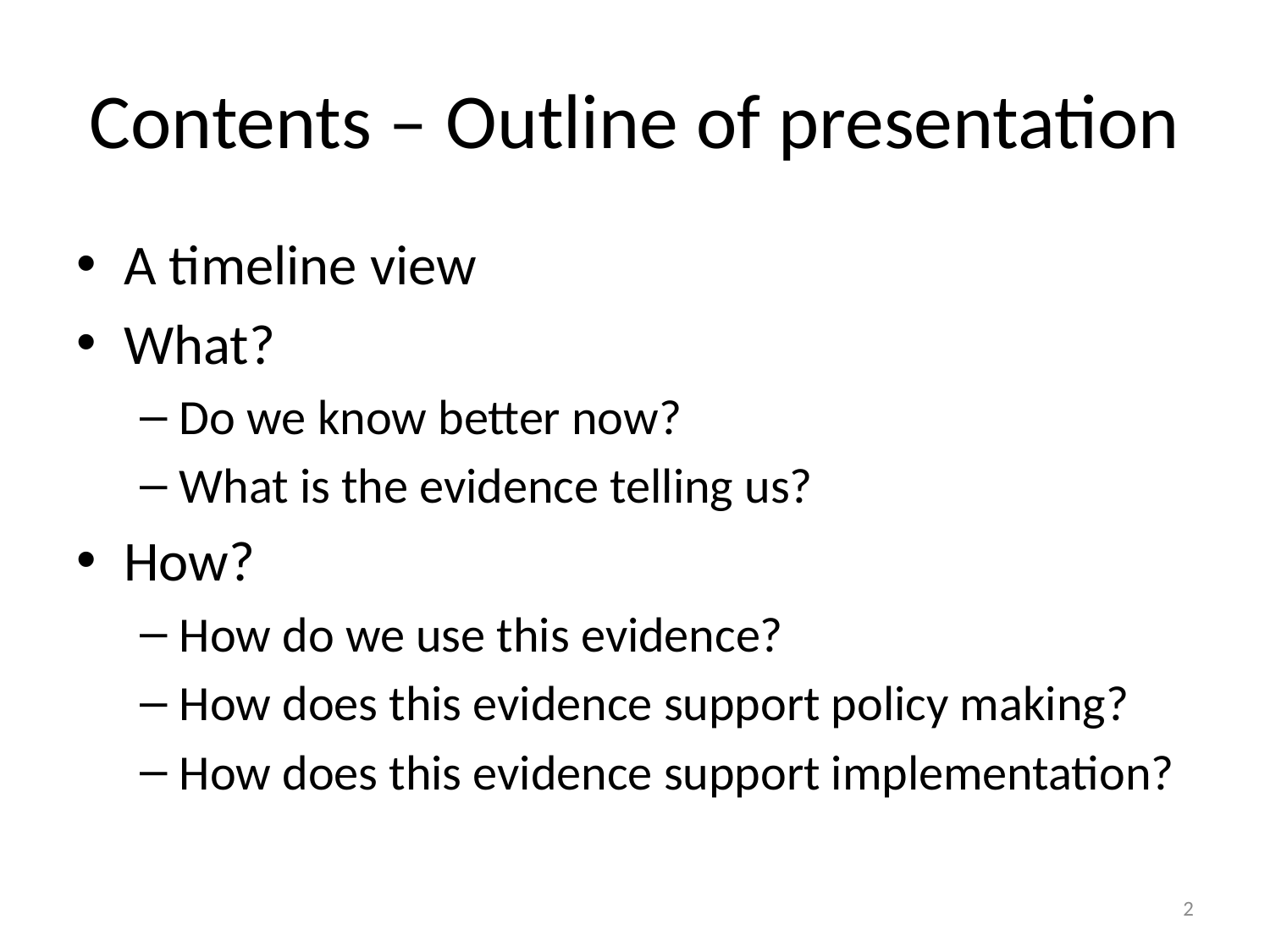

# Contents – Outline of presentation
A timeline view
What?
Do we know better now?
What is the evidence telling us?
How?
How do we use this evidence?
How does this evidence support policy making?
How does this evidence support implementation?
2